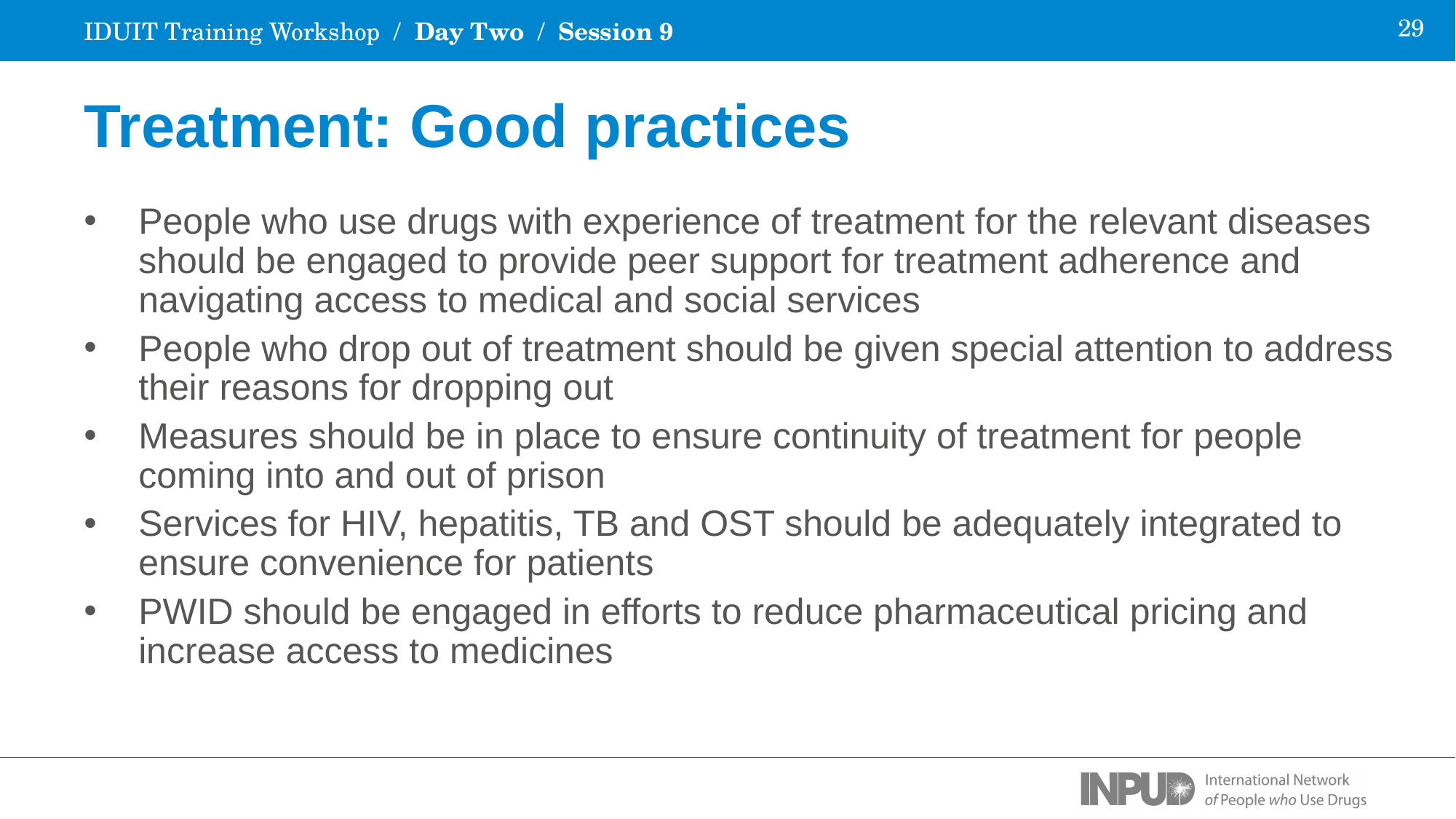

IDUIT Training Workshop  /  Day Two  /  Session 9
Treatment: Good practices
People who use drugs with experience of treatment for the relevant diseases should be engaged to provide peer support for treatment adherence and navigating access to medical and social services
People who drop out of treatment should be given special attention to address their reasons for dropping out
Measures should be in place to ensure continuity of treatment for people coming into and out of prison
Services for HIV, hepatitis, TB and OST should be adequately integrated to ensure convenience for patients
PWID should be engaged in efforts to reduce pharmaceutical pricing and increase access to medicines